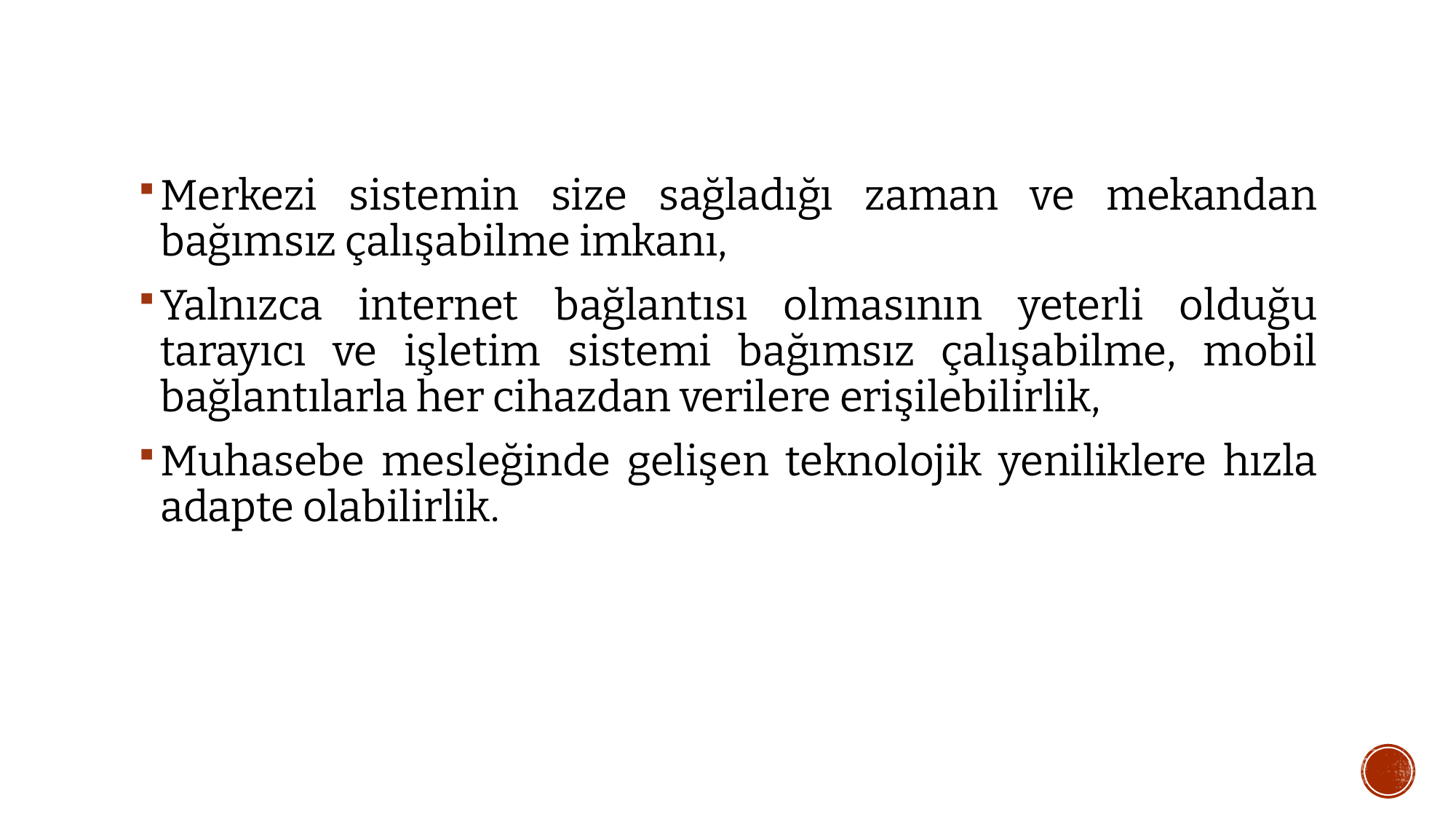

Merkezi sistemin size sağladığı zaman ve mekandan bağımsız çalışabilme imkanı,
Yalnızca internet bağlantısı olmasının yeterli olduğu tarayıcı ve işletim sistemi bağımsız çalışabilme, mobil bağlantılarla her cihazdan verilere erişilebilirlik,
Muhasebe mesleğinde gelişen teknolojik yeniliklere hızla adapte olabilirlik.